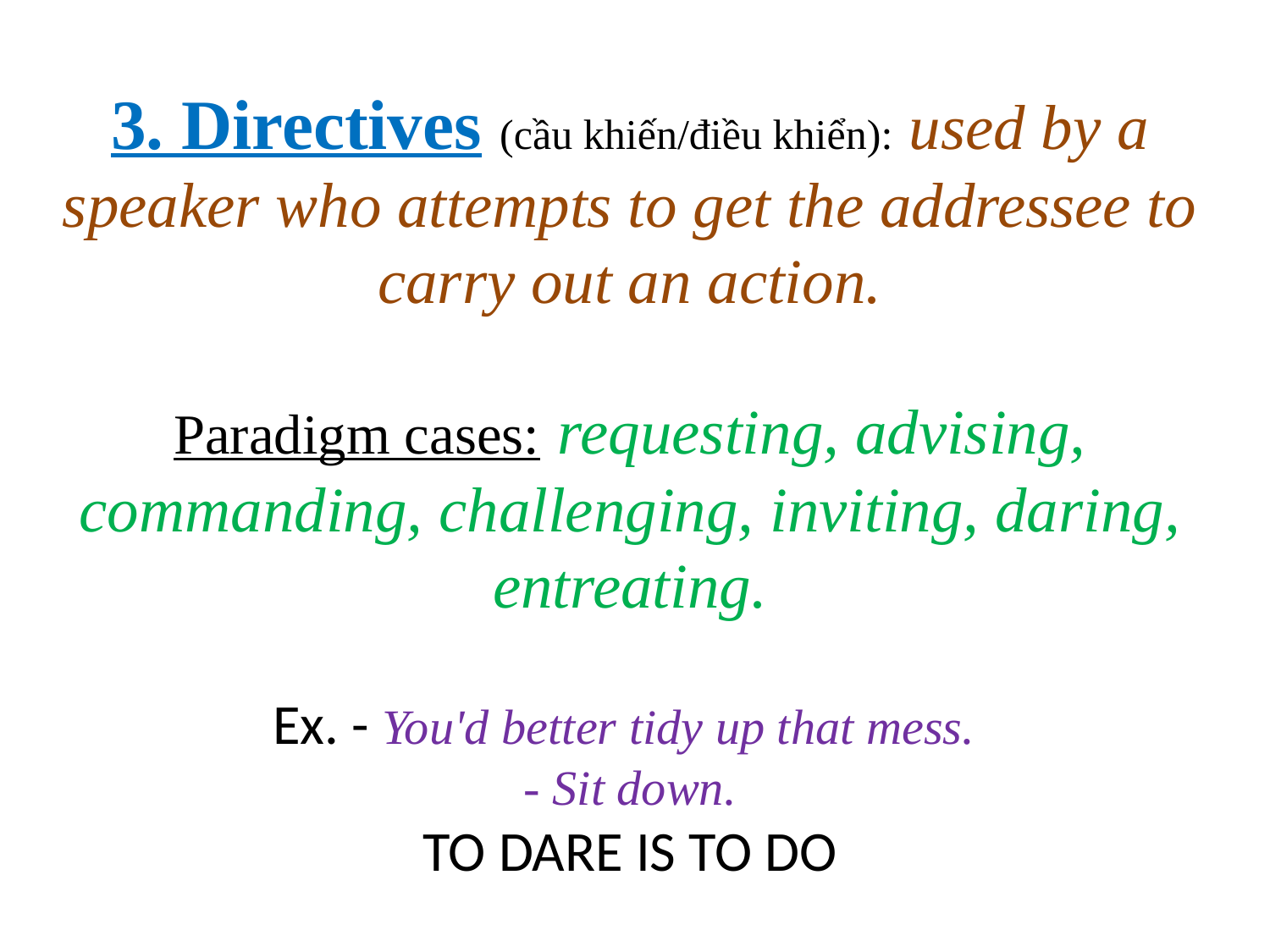

# 3. Directives (cầu khiến/điều khiển): used by a speaker who attempts to get the addressee to carry out an action. Paradigm cases: requesting, advising, commanding, challenging, inviting, daring, entreating. Ex. - You'd better tidy up that mess. - Sit down. TO DARE IS TO DO